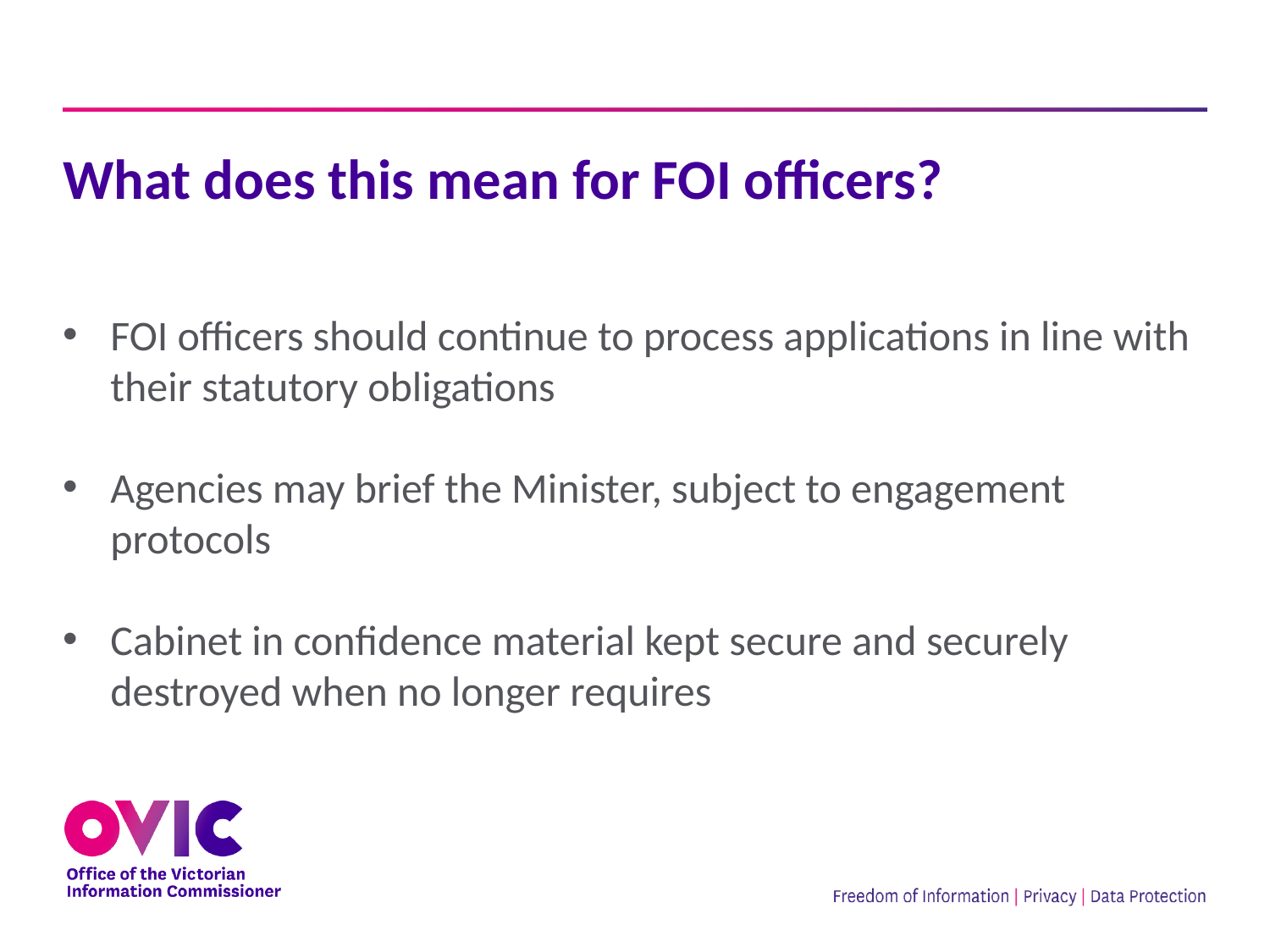

# What does this mean for FOI officers?

FOI officers should continue to process applications in line with their statutory obligations

Agencies may brief the Minister, subject to engagement protocols

Cabinet in confidence material kept secure and securely destroyed when no longer requires